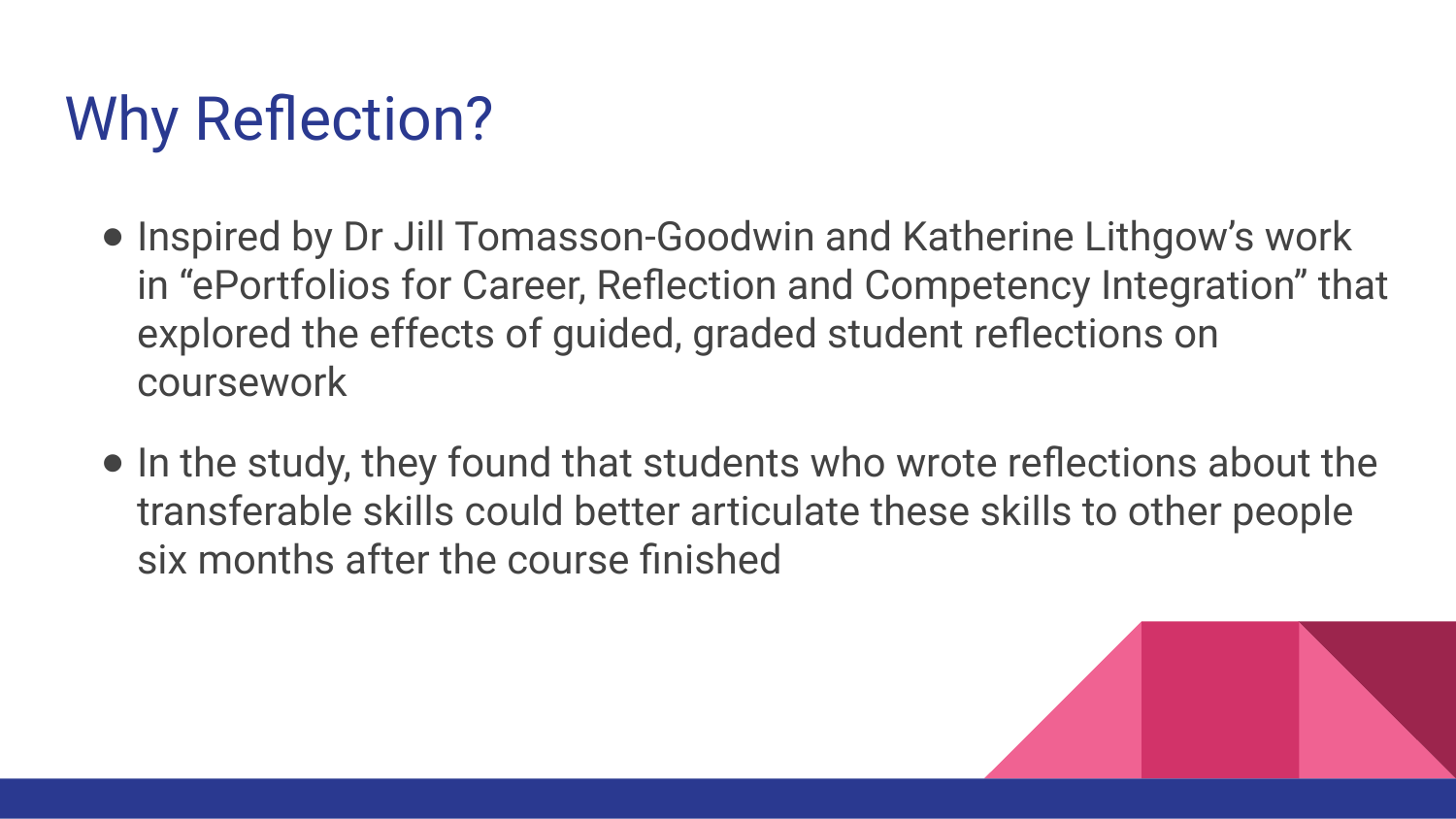

# Why Reflection?
Inspired by Dr Jill Tomasson-Goodwin and Katherine Lithgow’s work in “ePortfolios for Career, Reflection and Competency Integration” that explored the effects of guided, graded student reflections on coursework
In the study, they found that students who wrote reflections about the transferable skills could better articulate these skills to other people six months after the course finished